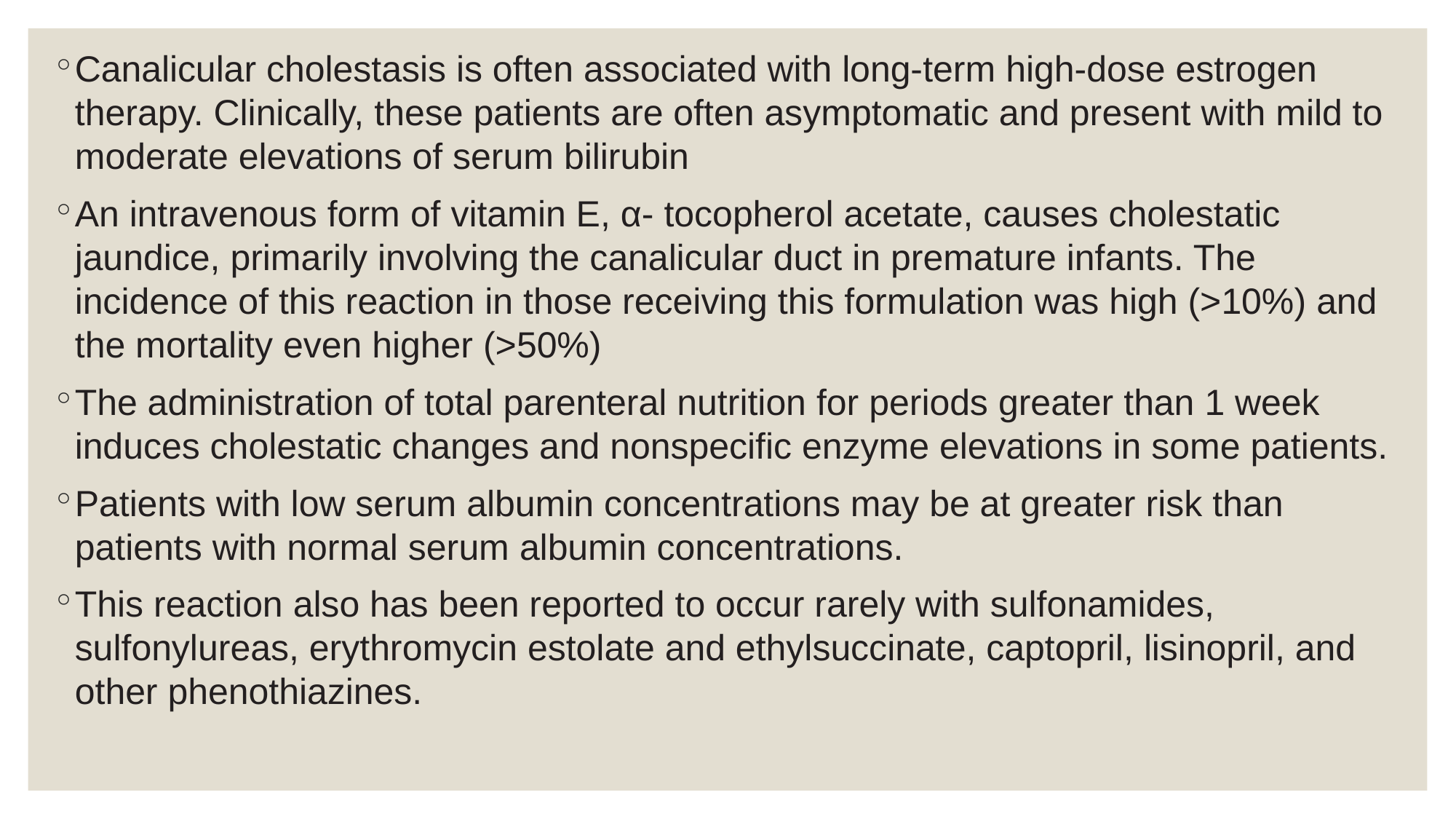

Canalicular cholestasis is often associated with long-term high-dose estrogen therapy. Clinically, these patients are often asymptomatic and present with mild to moderate elevations of serum bilirubin
An intravenous form of vitamin E, α- tocopherol acetate, causes cholestatic jaundice, primarily involving the canalicular duct in premature infants. The incidence of this reaction in those receiving this formulation was high (>10%) and the mortality even higher (>50%)
The administration of total parenteral nutrition for periods greater than 1 week induces cholestatic changes and nonspecific enzyme elevations in some patients.
Patients with low serum albumin concentrations may be at greater risk than patients with normal serum albumin concentrations.
This reaction also has been reported to occur rarely with sulfonamides, sulfonylureas, erythromycin estolate and ethylsuccinate, captopril, lisinopril, and other phenothiazines.